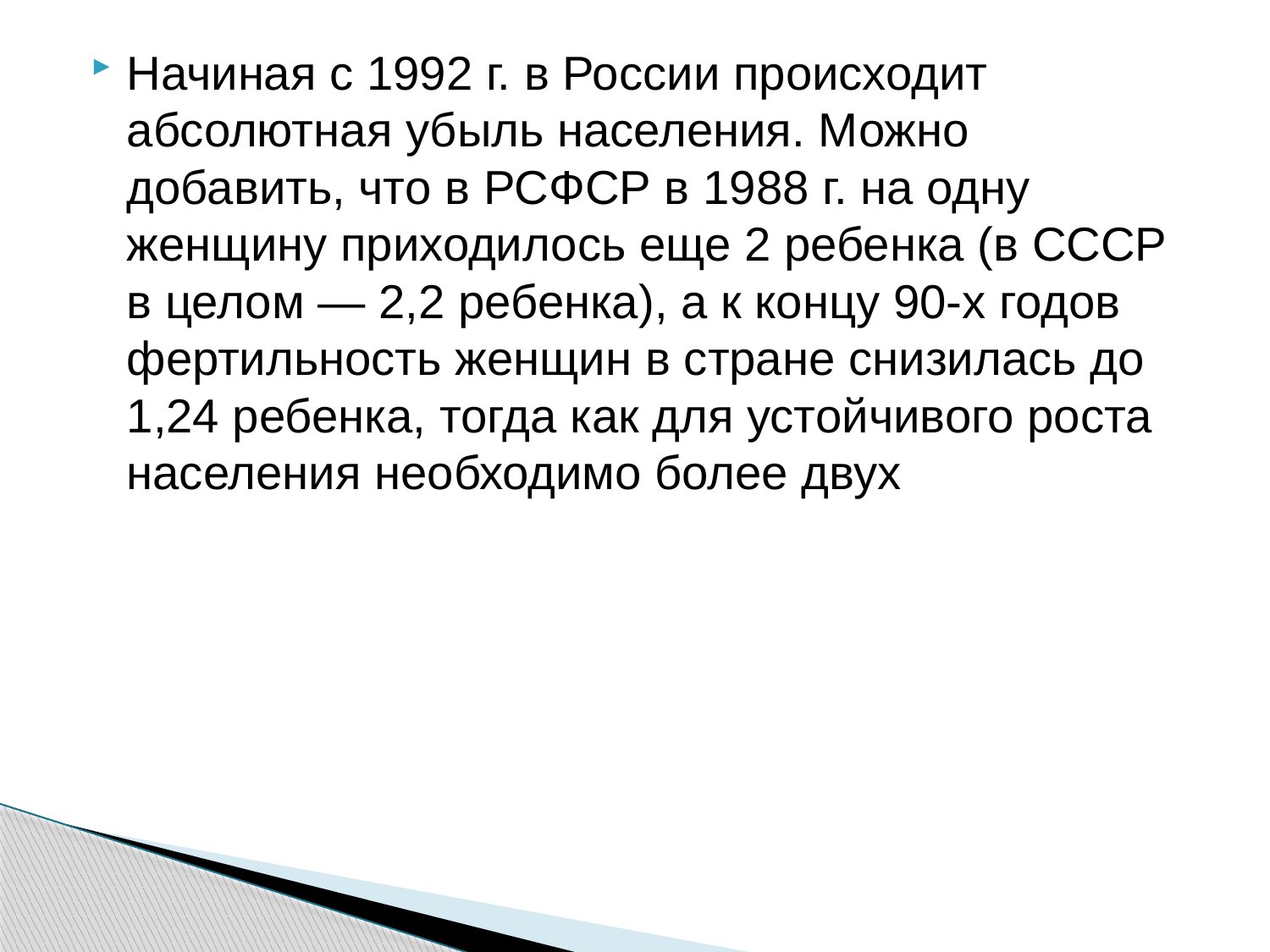

Начиная с 1992 г. в России происходит абсолютная убыль населения. Можно добавить, что в РСФСР в 1988 г. на одну женщину приходилось еще 2 ребенка (в СССР в целом — 2,2 ребенка), а к концу 90-х годов фертильность женщин в стране снизилась до 1,24 ребенка, тогда как для устойчивого роста населения необходимо более двух